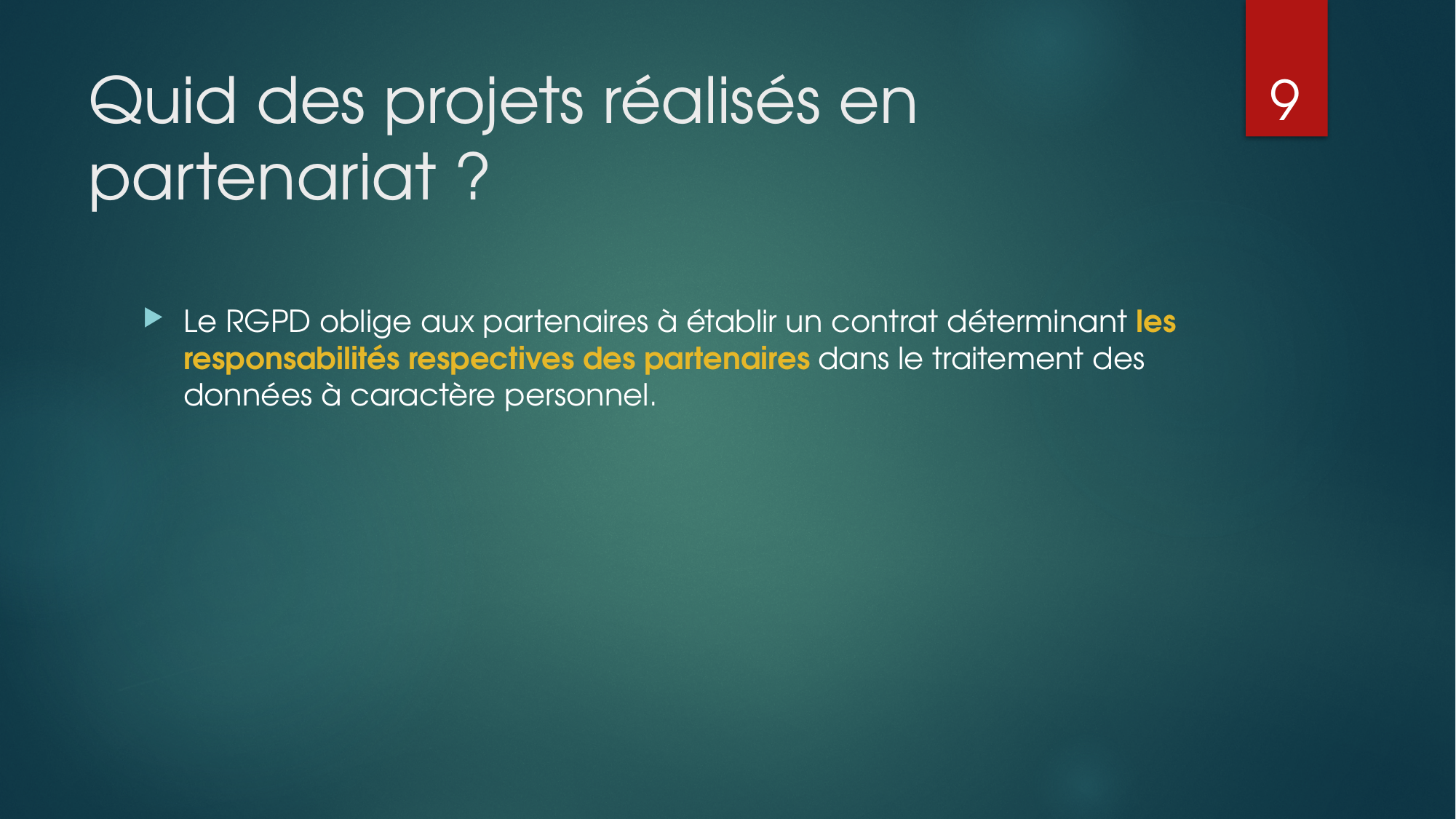

# Quid des projets réalisés en partenariat ?
9

Le RGPD oblige aux partenaires à établir un contrat déterminant les responsabilités respectives des partenaires dans le traitement des données à caractère personnel.